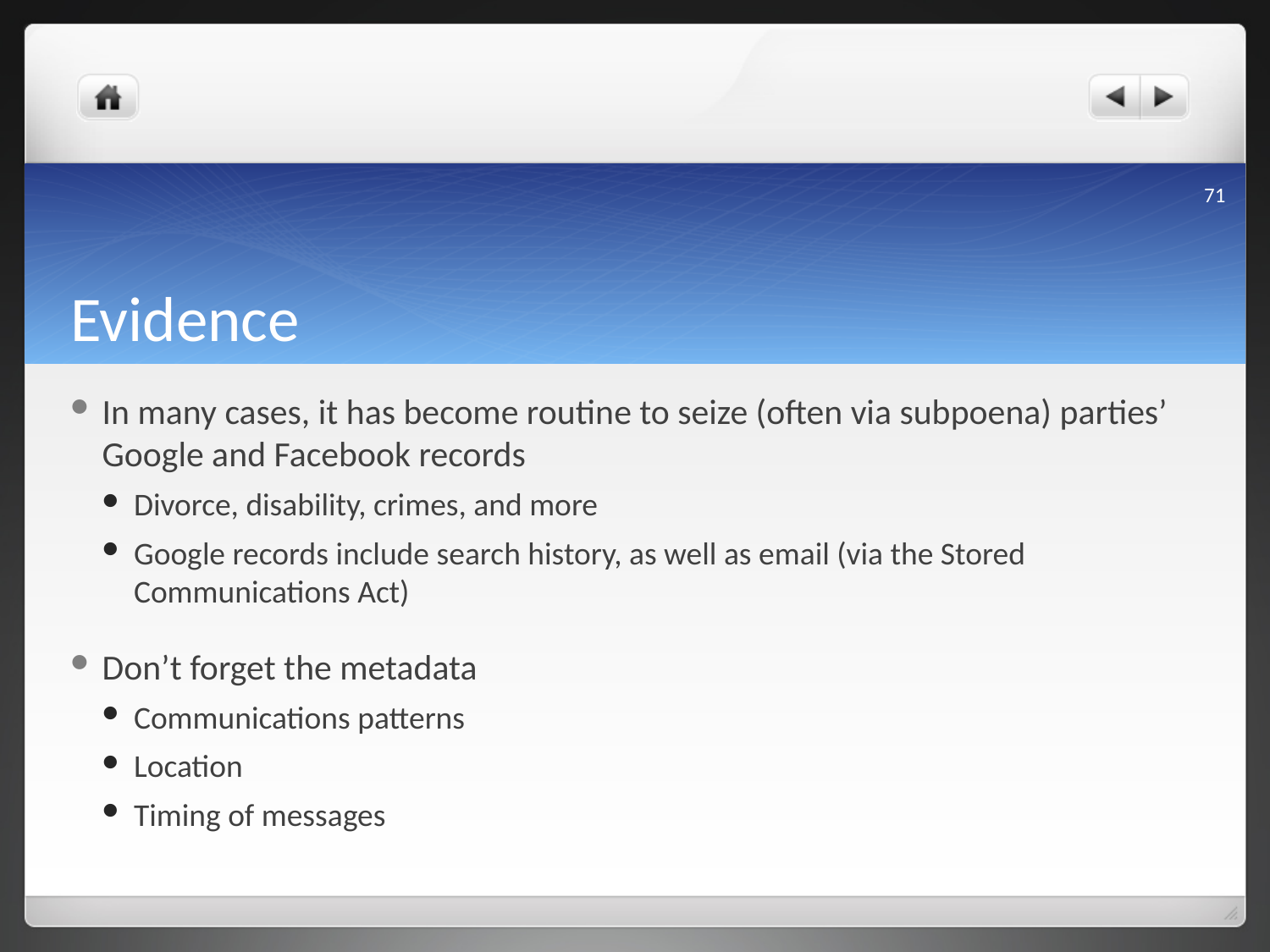

71
# Evidence
In many cases, it has become routine to seize (often via subpoena) parties’ Google and Facebook records
Divorce, disability, crimes, and more
Google records include search history, as well as email (via the Stored Communications Act)
Don’t forget the metadata
Communications patterns
Location
Timing of messages